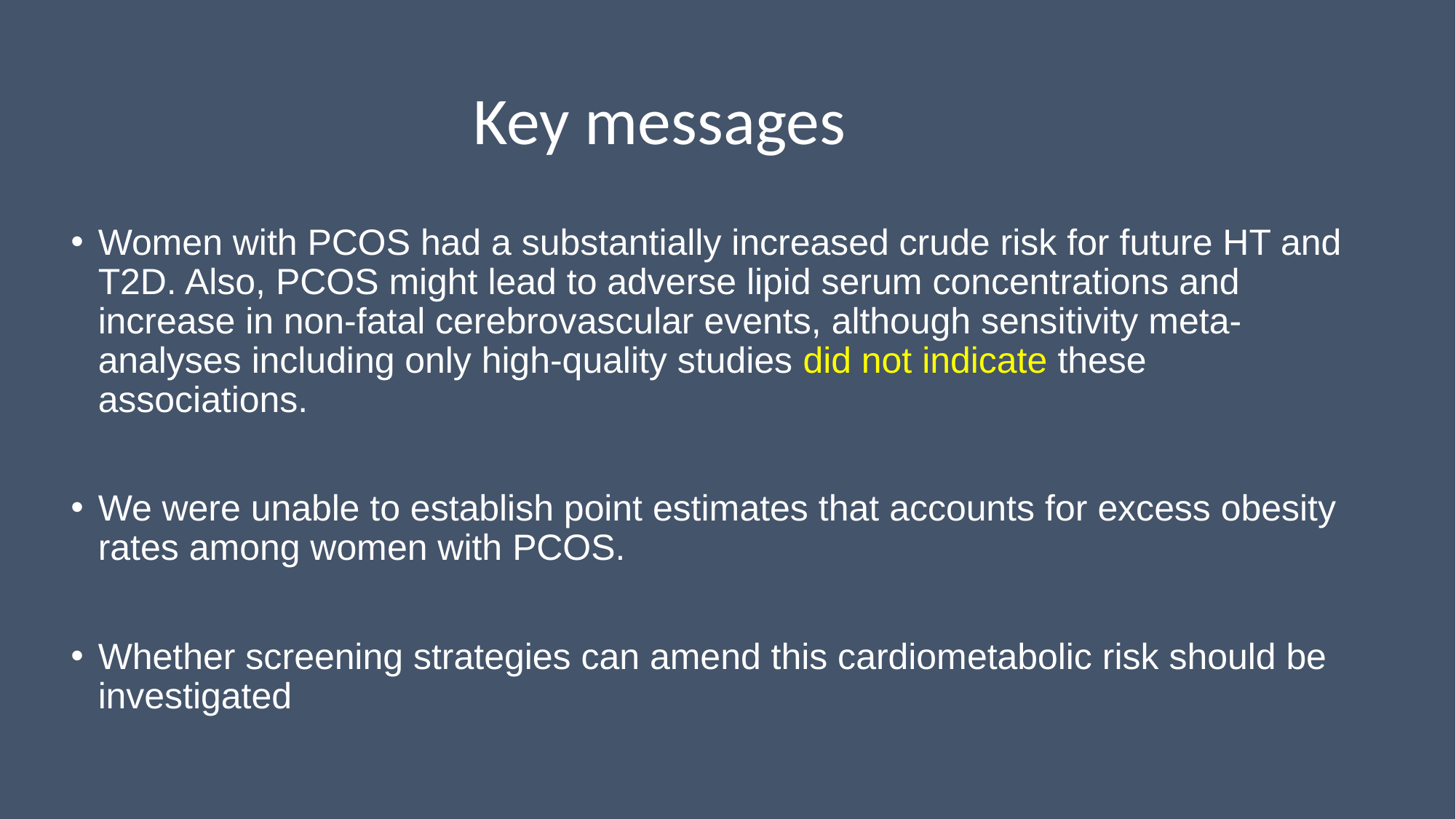

# Key messages
Women with PCOS had a substantially increased crude risk for future HT and T2D. Also, PCOS might lead to adverse lipid serum concentrations and increase in non-fatal cerebrovascular events, although sensitivity meta-analyses including only high-quality studies did not indicate these associations.

We were unable to establish point estimates that accounts for excess obesity rates among women with PCOS.

Whether screening strategies can amend this cardiometabolic risk should be investigated